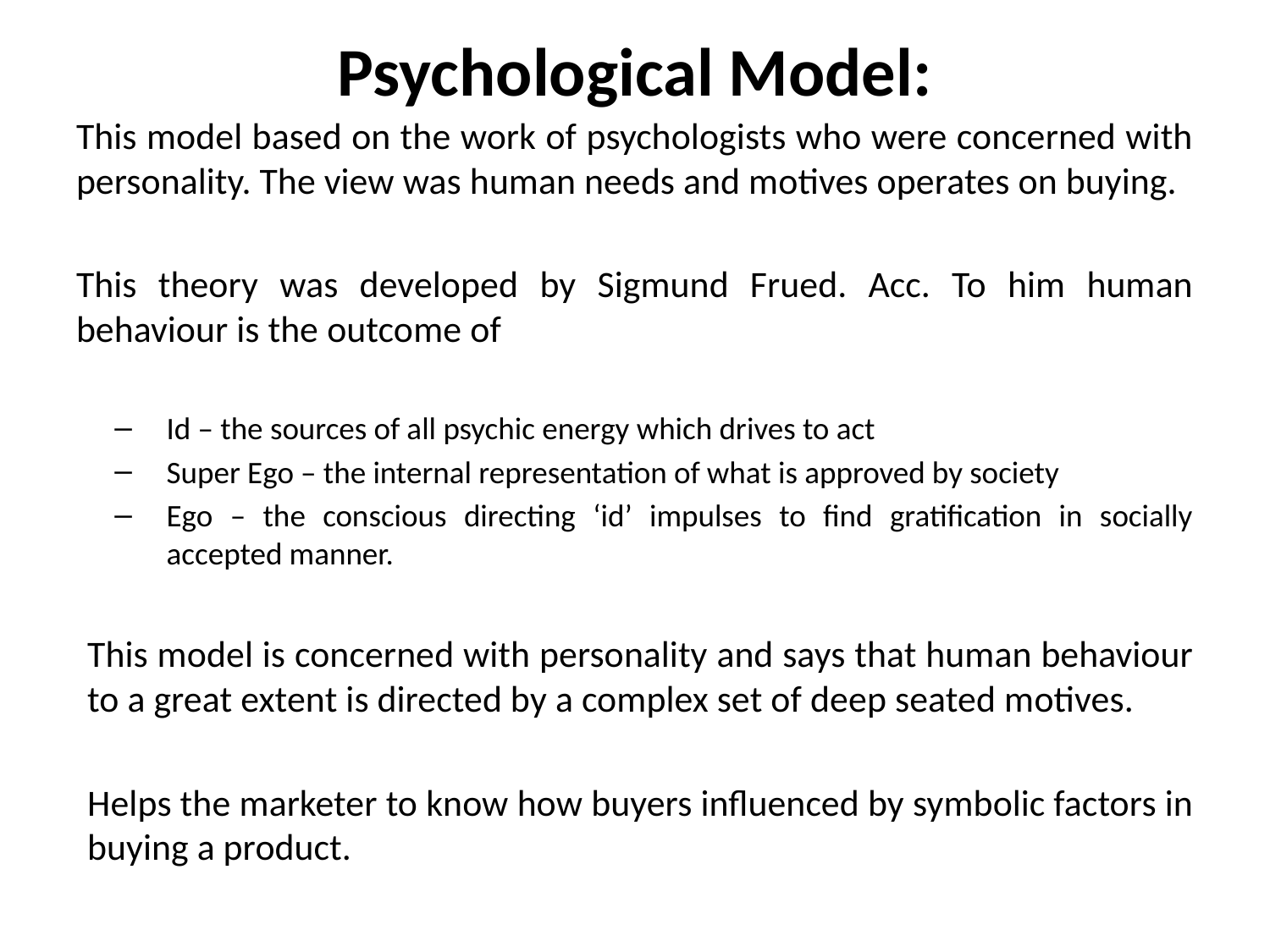

# Psychological Model:
This model based on the work of psychologists who were concerned with personality. The view was human needs and motives operates on buying.

This theory was developed by Sigmund Frued. Acc. To him human behaviour is the outcome of

Id – the sources of all psychic energy which drives to act
Super Ego – the internal representation of what is approved by society
Ego – the conscious directing ‘id’ impulses to find gratification in socially accepted manner.

This model is concerned with personality and says that human behaviour to a great extent is directed by a complex set of deep seated motives.

Helps the marketer to know how buyers influenced by symbolic factors in buying a product.